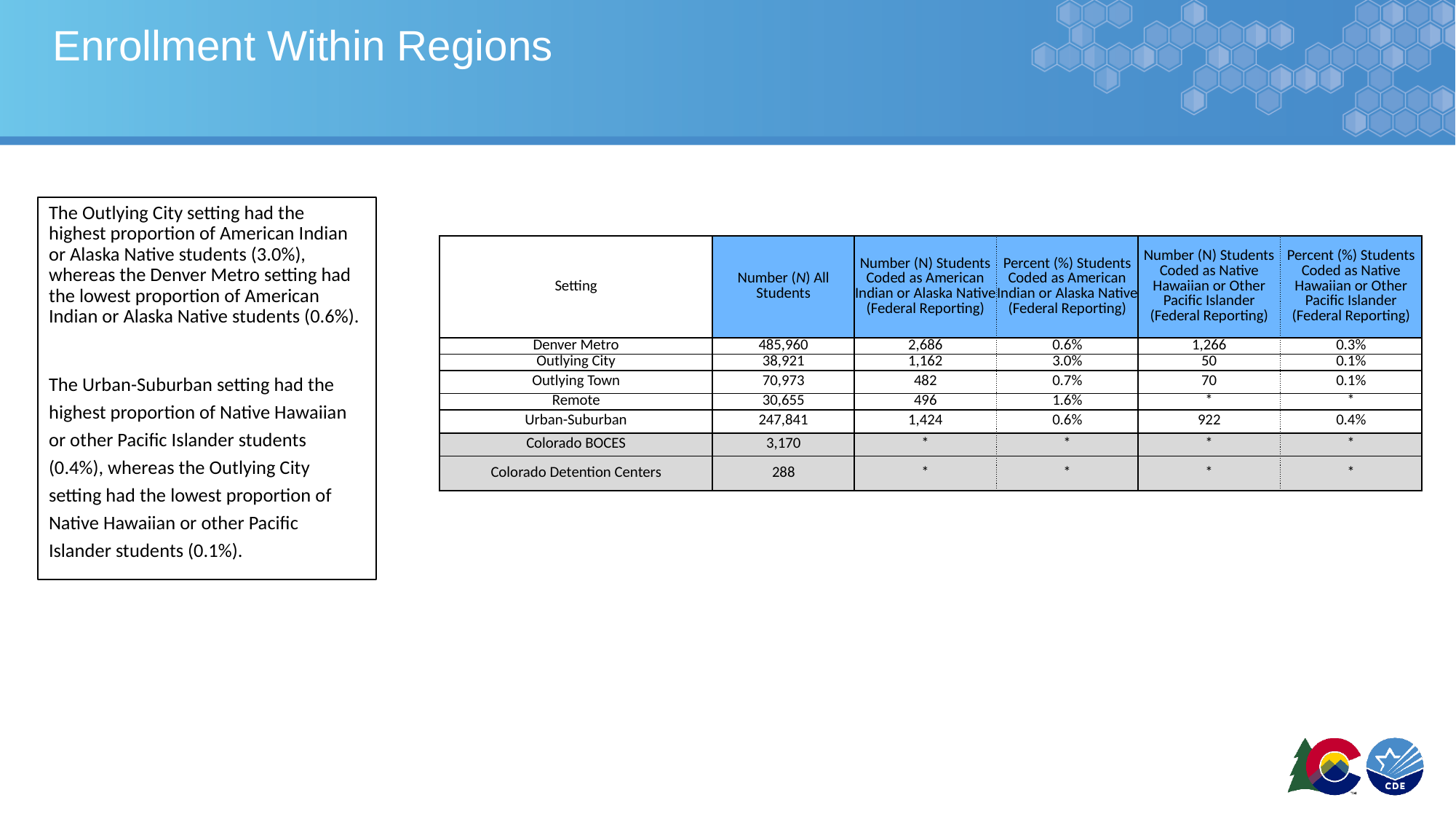

# Enrollment Within Regions
The Outlying City setting had the highest proportion of American Indian or Alaska Native students (3.0%), whereas the Denver Metro setting had the lowest proportion of American Indian or Alaska Native students (0.6%).

The Urban-Suburban setting had the highest proportion of Native Hawaiian or other Pacific Islander students (0.4%), whereas the Outlying City setting had the lowest proportion of Native Hawaiian or other Pacific Islander students (0.1%).
| Setting | Number (N) All Students | Number (N) Students Coded as American Indian or Alaska Native (Federal Reporting) | Percent (%) Students Coded as American Indian or Alaska Native (Federal Reporting) | Number (N) Students Coded as Native Hawaiian or Other Pacific Islander (Federal Reporting) | Percent (%) Students Coded as Native Hawaiian or Other Pacific Islander (Federal Reporting) |
| --- | --- | --- | --- | --- | --- |
| Denver Metro | 485,960 | 2,686 | 0.6% | 1,266 | 0.3% |
| Outlying City | 38,921 | 1,162 | 3.0% | 50 | 0.1% |
| Outlying Town | 70,973 | 482 | 0.7% | 70 | 0.1% |
| Remote | 30,655 | 496 | 1.6% | \* | \* |
| Urban-Suburban | 247,841 | 1,424 | 0.6% | 922 | 0.4% |
| Colorado BOCES | 3,170 | \* | \* | \* | \* |
| Colorado Detention Centers | 288 | \* | \* | \* | \* |